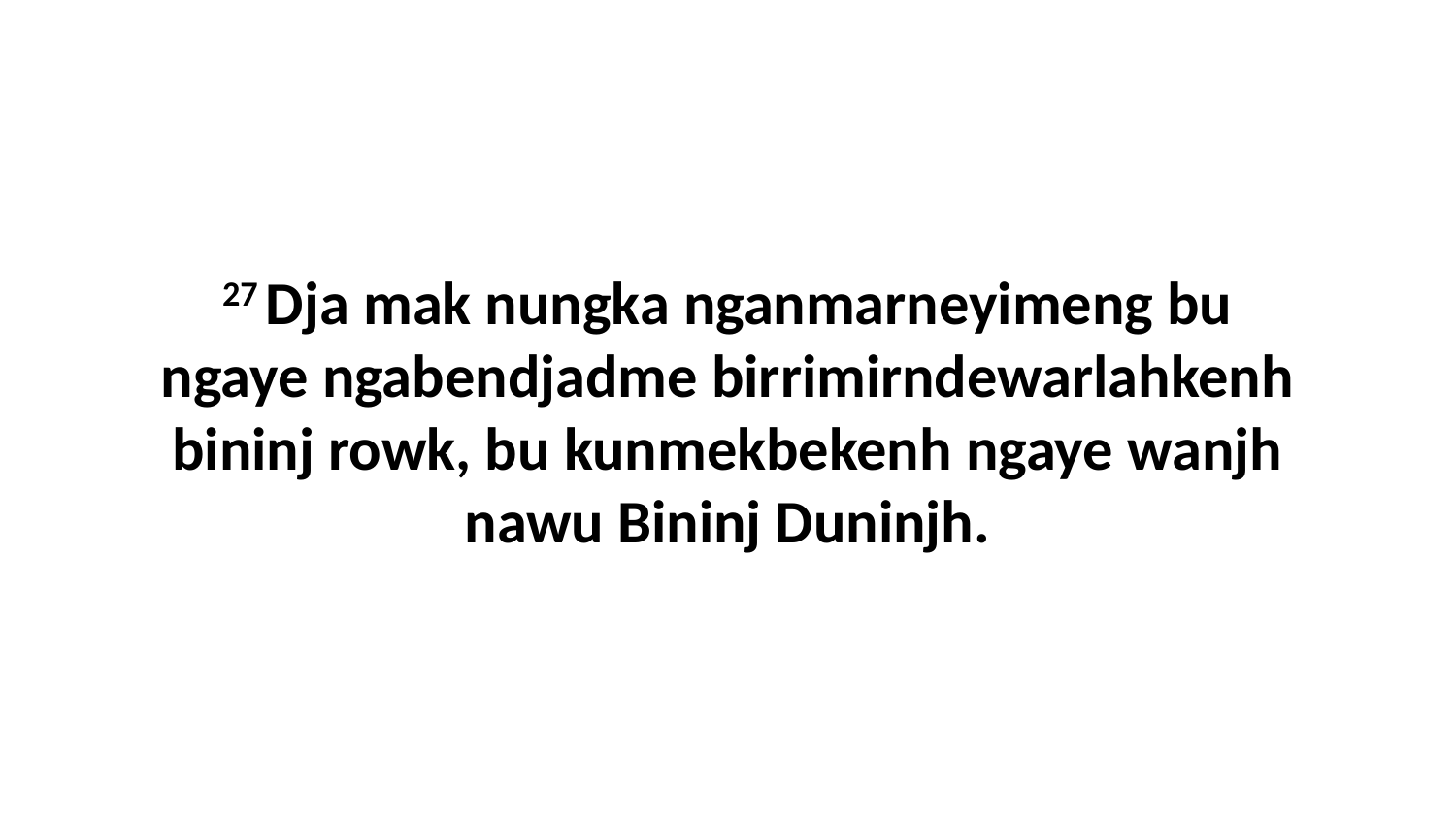

27 Dja mak nungka nganmarneyimeng bu ngaye ngabendjadme birrimirndewarlahkenh bininj rowk, bu kunmekbekenh ngaye wanjh nawu Bininj Duninjh.